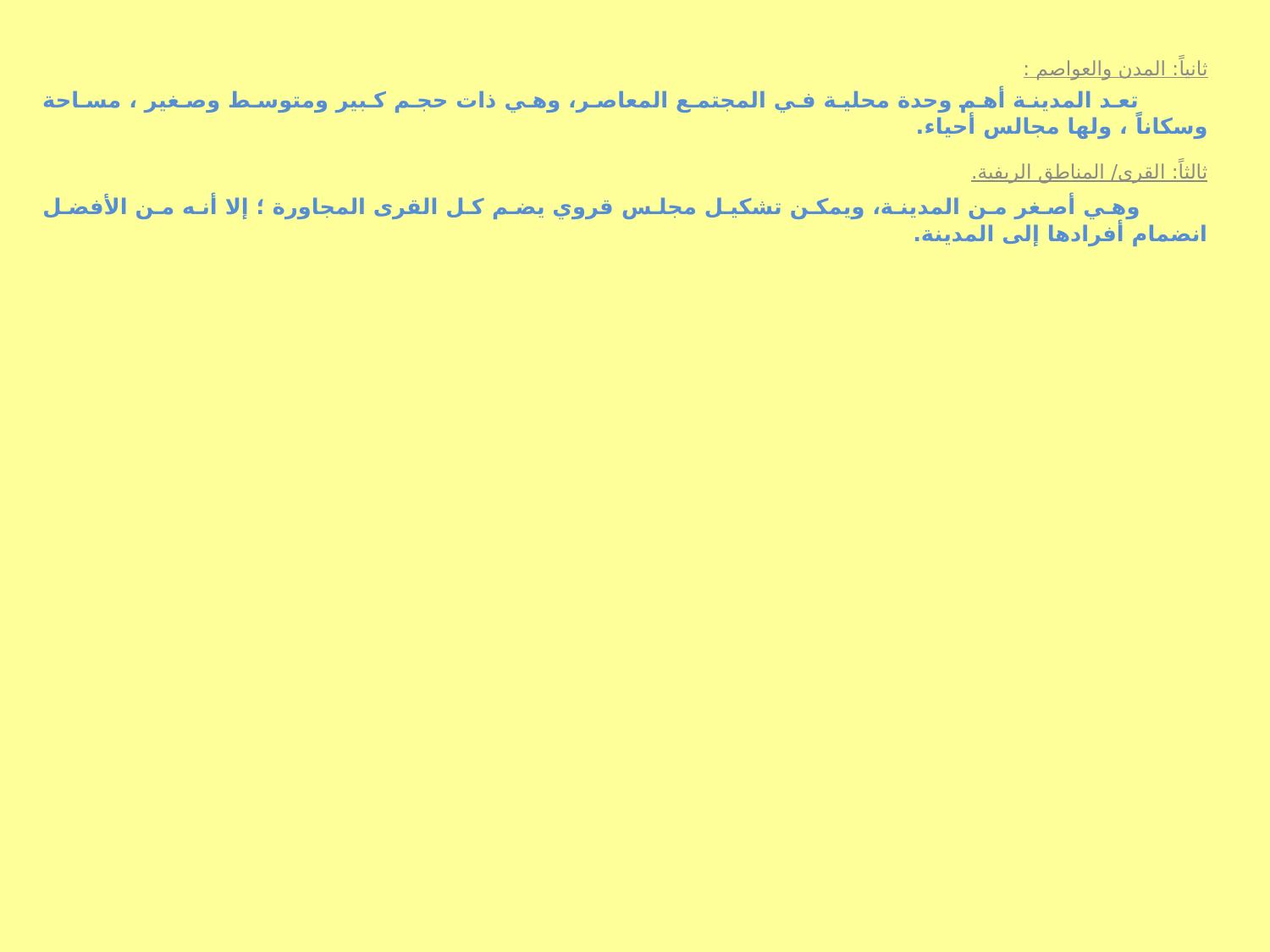

ثانياً: المدن والعواصم :
         تعد المدينة أهم وحدة محلية في المجتمع المعاصر، وهي ذات حجم كبير ومتوسط وصغير ، مساحة وسكاناً ، ولها مجالس أحياء.

ثالثاً: القرى/ المناطق الريفية.
        وهي أصغر من المدينة، ويمكن تشكيل مجلس قروي يضم كل القرى المجاورة ؛ إلا أنه من الأفضل انضمام أفرادها إلى المدينة.